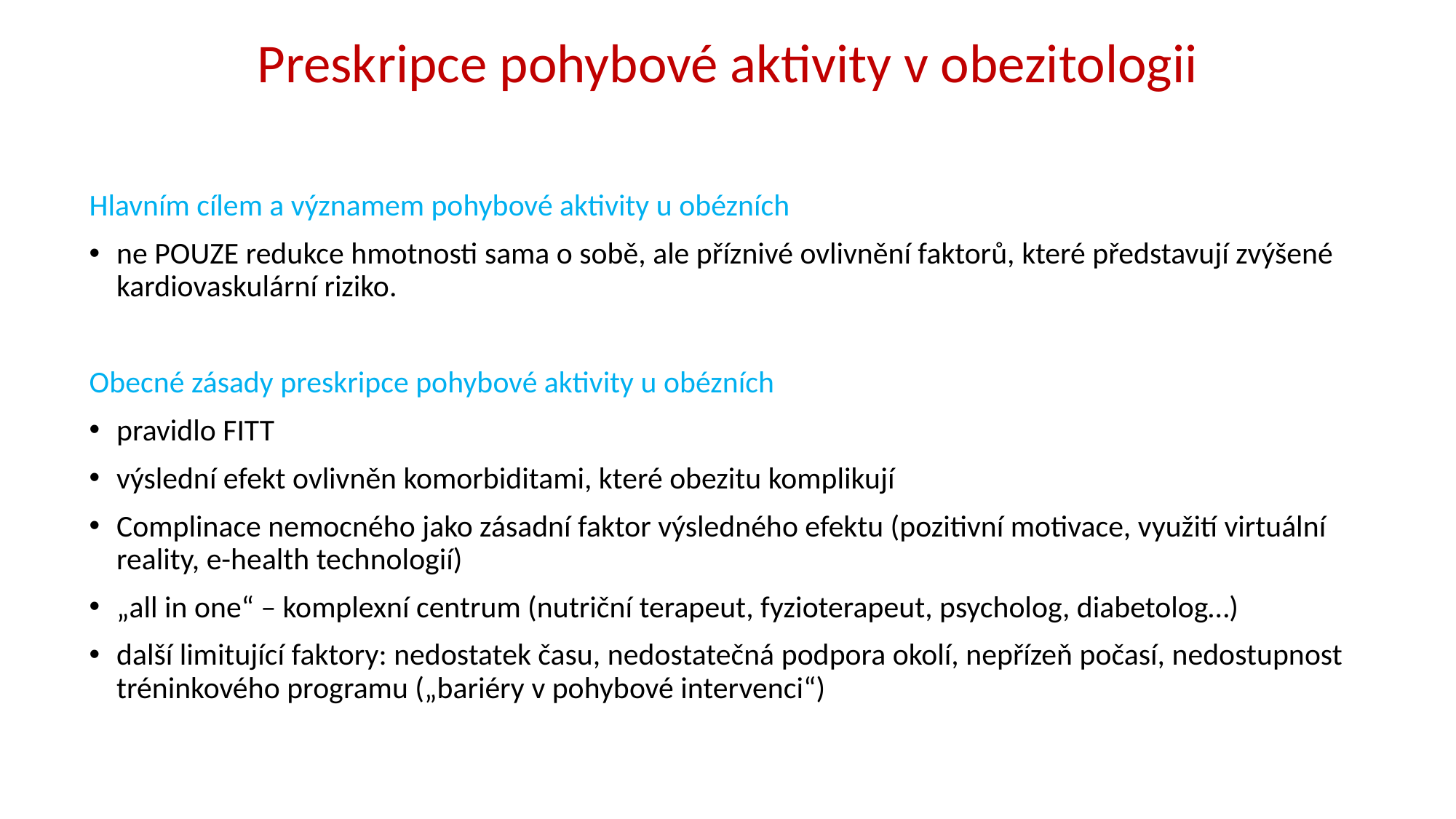

# Preskripce pohybové aktivity v obezitologii

Hlavním cílem a významem pohybové aktivity u obézních
ne POUZE redukce hmotnosti sama o sobě, ale příznivé ovlivnění faktorů, které představují zvýšené kardiovaskulární riziko.

Obecné zásady preskripce pohybové aktivity u obézních
pravidlo FITT
výslední efekt ovlivněn komorbiditami, které obezitu komplikují
Complinace nemocného jako zásadní faktor výsledného efektu (pozitivní motivace, využití virtuální reality, e-health technologií)
„all in one“ – komplexní centrum (nutriční terapeut, fyzioterapeut, psycholog, diabetolog…)
další limitující faktory: nedostatek času, nedostatečná podpora okolí, nepřízeň počasí, nedostupnost tréninkového programu („bariéry v pohybové intervenci“)